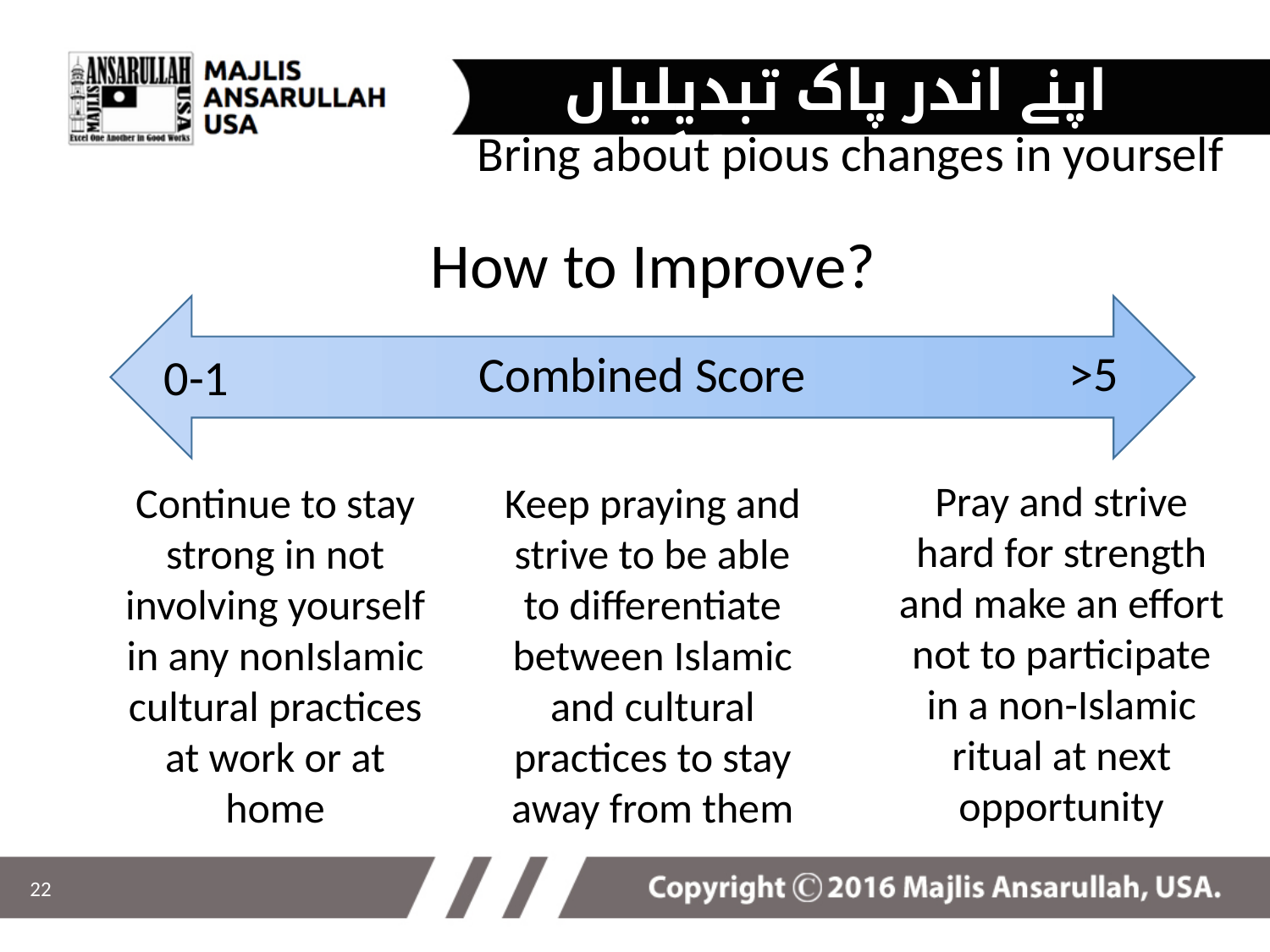

اپنے اندر پاک تبدیلیاں پیدا کریں
Bring about pious changes in yourself
# How to Improve?

>5
Combined Score
0-1
Pray and strive hard for strength and make an effort not to participate in a non-Islamic ritual at next opportunity
Continue to stay strong in not involving yourself in any nonIslamic cultural practices at work or at home
Keep praying and strive to be able to differentiate between Islamic and cultural practices to stay away from them
22